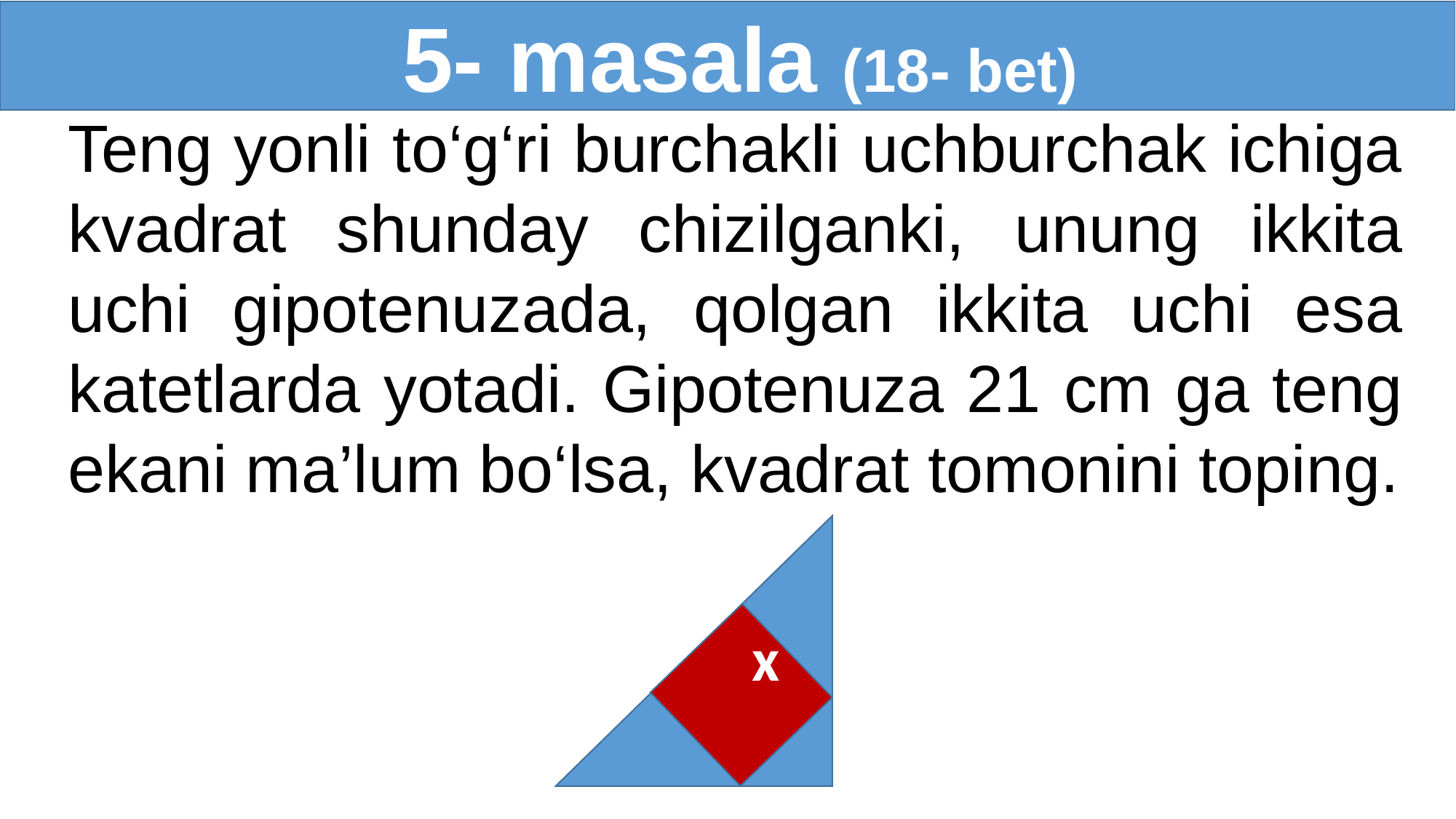

5- masala (18- bet)
Teng yonli to‘g‘ri burchakli uchburchak ichiga kvadrat shunday chizilganki, unung ikkita uchi gipotenuzada, qolgan ikkita uchi esa katetlarda yotadi. Gipotenuza 21 cm ga teng ekani ma’lum bo‘lsa, kvadrat tomonini toping.

x